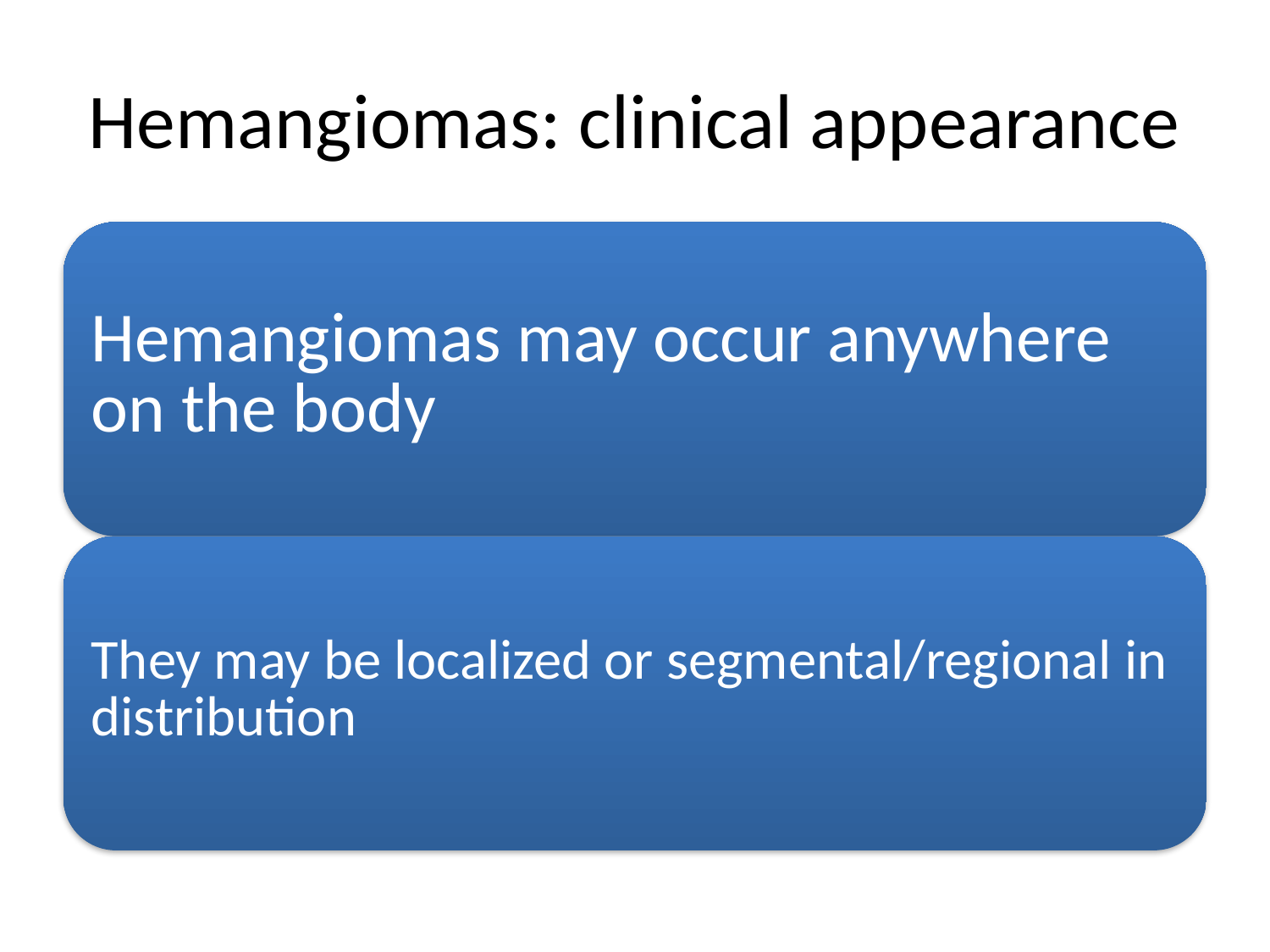

# Hemangiomas: clinical appearance
Hemangiomas may occur anywhere on the body
They may be localized or segmental/regional in distribution